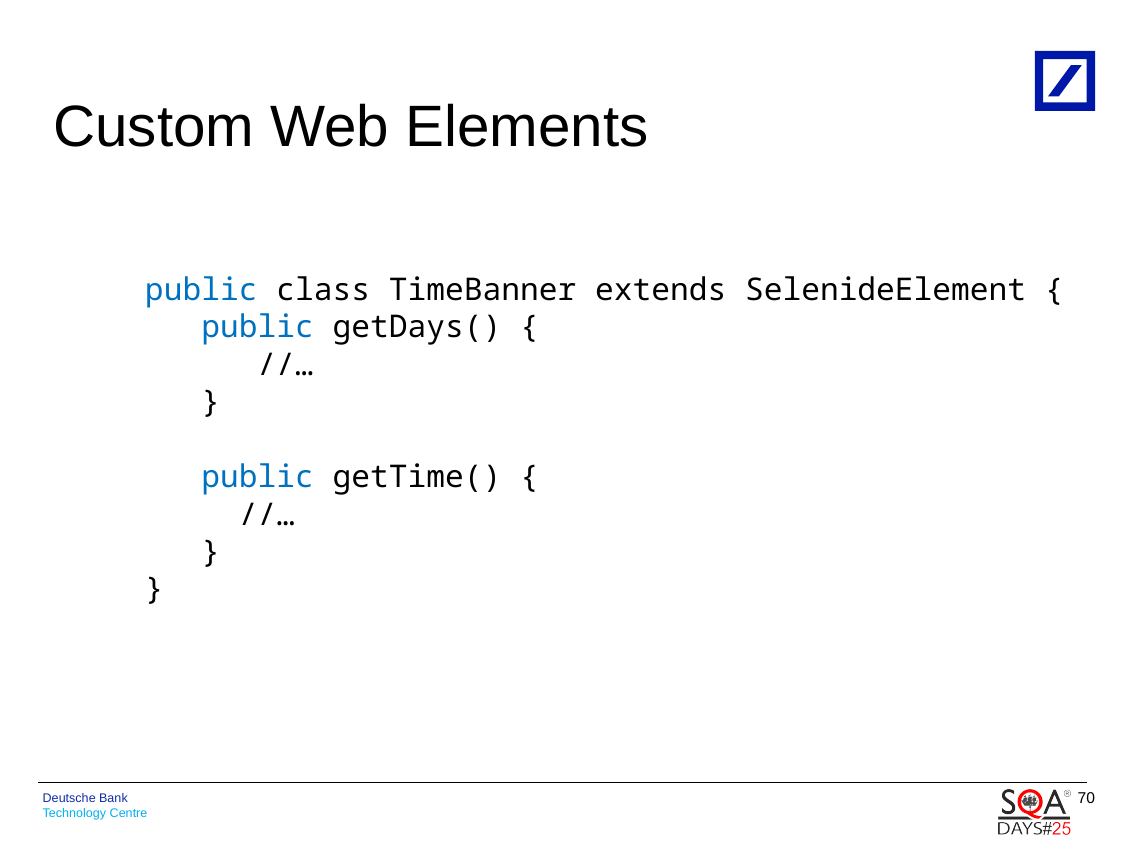

# Custom Web Elements
public class TimeBanner extends SelenideElement {
   public getDays() {
      //…
   }

   public getTime() {
     //…
   }
}
70